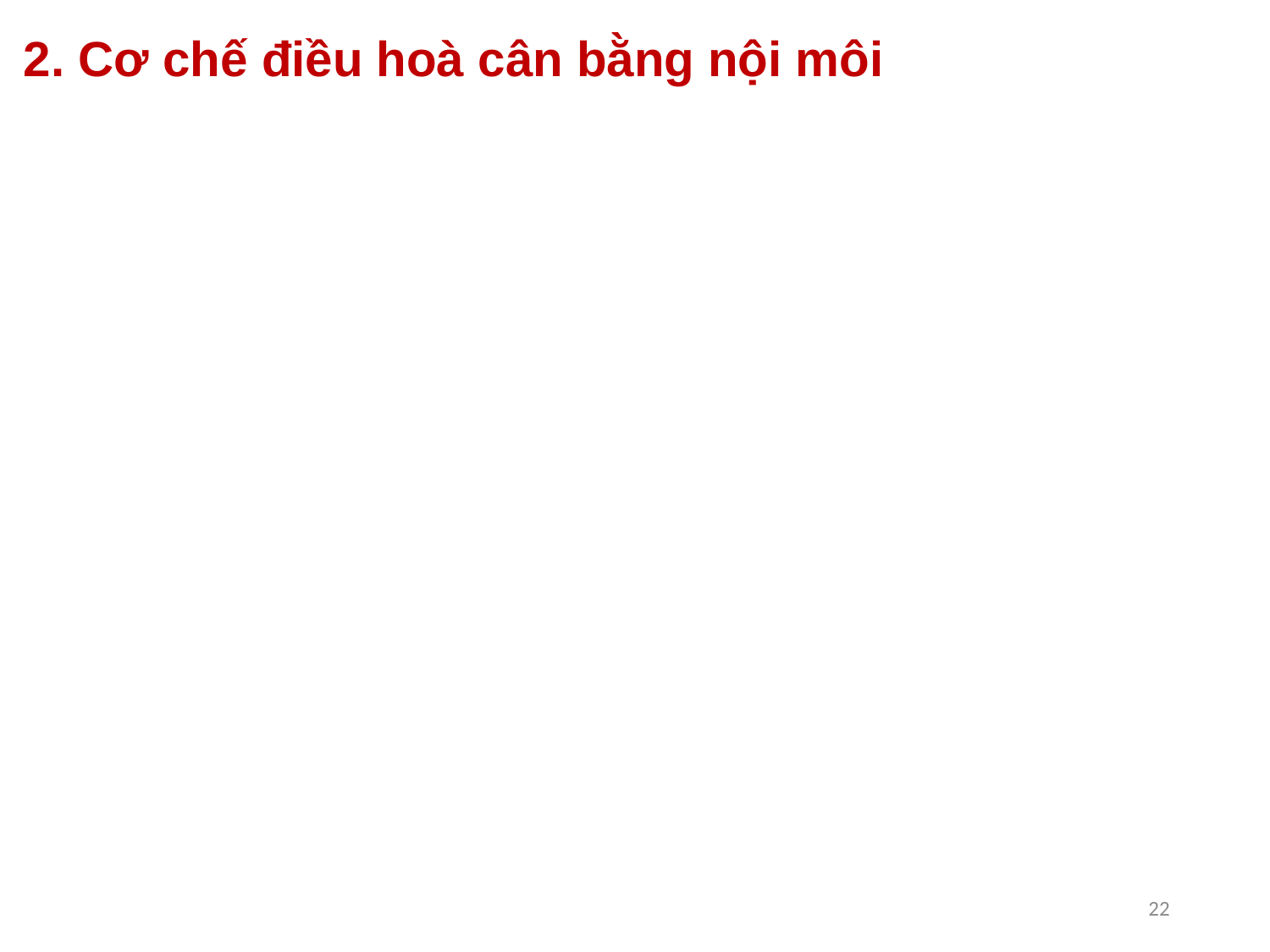

2. Cơ chế điều hoà cân bằng nội môi
22